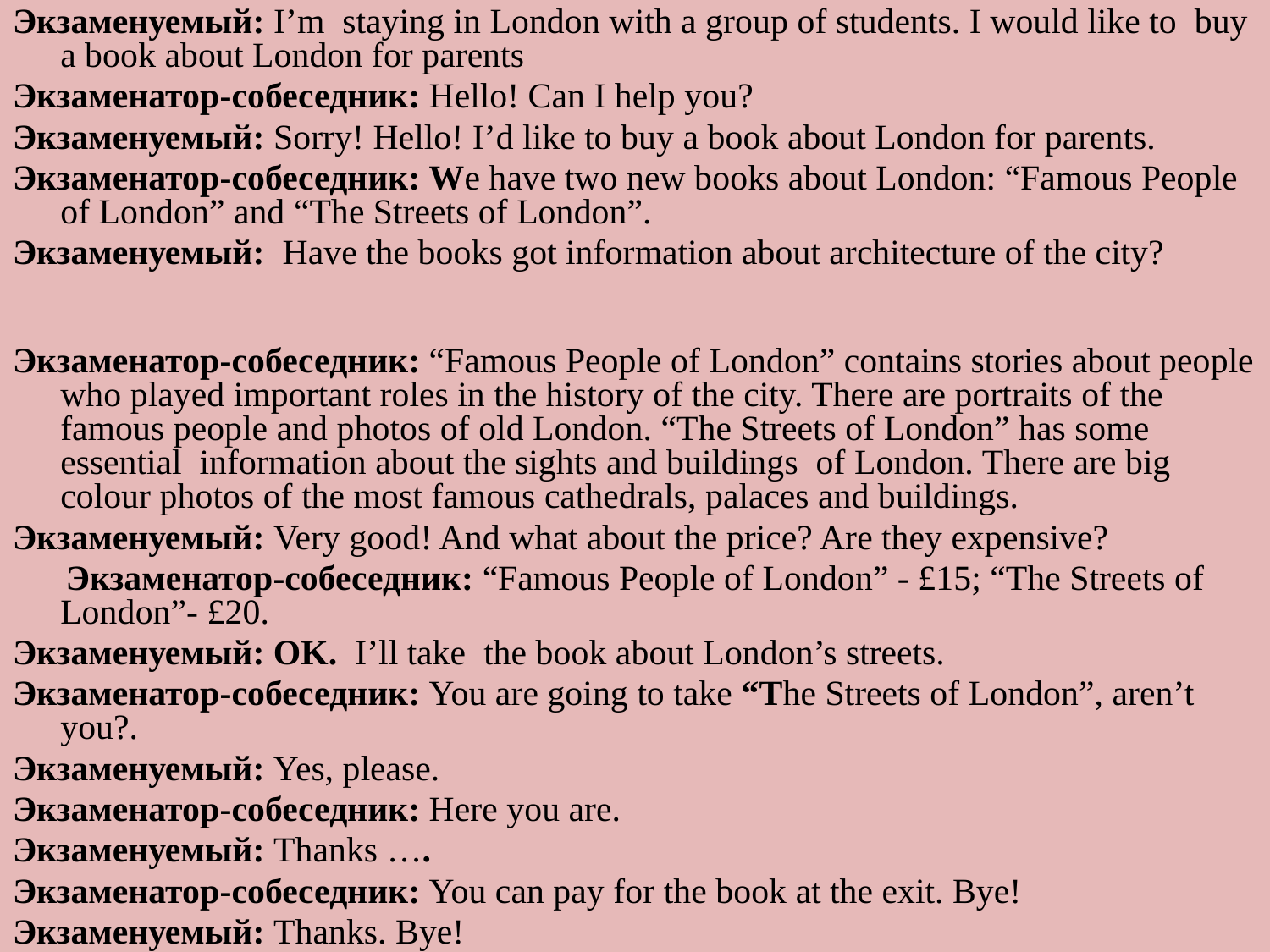

Экзаменуемый: I’m  staying in London with a group of students. I would like to  buy a book about London for parents
Экзаменатор-собеседник: Hello! Can I help you?
Экзаменуемый: Sorry! Hello! I’d like to buy a book about London for parents.
Экзаменатор-собеседник: We have two new books about London: “Famous People of London” and “The Streets of London”.
Экзаменуемый:  Have the books got information about architecture of the city?
Экзаменатор-собеседник: “Famous People of London” contains stories about people who played important roles in the history of the city. There are portraits of the famous people and photos of old London. “The Streets of London” has some essential  information about the sights and buildings  of London. There are big colour photos of the most famous cathedrals, palaces and buildings.
Экзаменуемый: Very good! And what about the price? Are they expensive?
      Экзаменатор-собеседник: “Famous People of London” - £15; “The Streets of London”- £20.
Экзаменуемый: OK.  I’ll take  the book about London’s streets.
Экзаменатор-собеседник: You are going to take “The Streets of London”, aren’t you?.
Экзаменуемый: Yes, please.
Экзаменатор-собеседник: Here you are.
Экзаменуемый: Thanks ….
Экзаменатор-собеседник: You can pay for the book at the exit. Bye!
Экзаменуемый: Thanks. Bye!